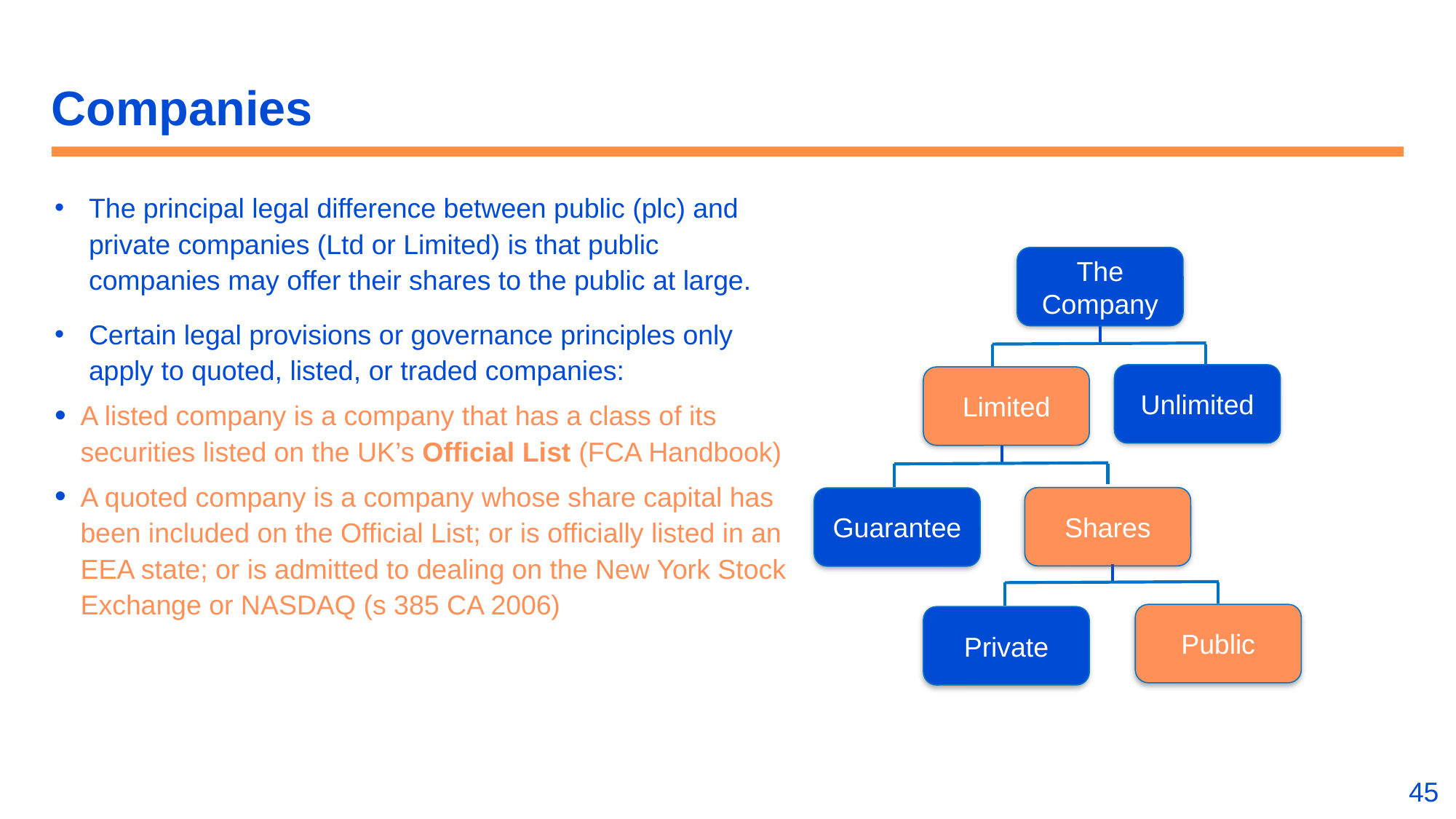

# Companies
The principal legal difference between public (plc) and private companies (Ltd or Limited) is that public companies may offer their shares to the public at large.
Certain legal provisions or governance principles only apply to quoted, listed, or traded companies:
A listed company is a company that has a class of its securities listed on the UK’s Official List (FCA Handbook)
A quoted company is a company whose share capital has been included on the Official List; or is officially listed in an EEA state; or is admitted to dealing on the New York Stock Exchange or NASDAQ (s 385 CA 2006)
The Company
Unlimited
Limited
Shares
Guarantee
Public
Private